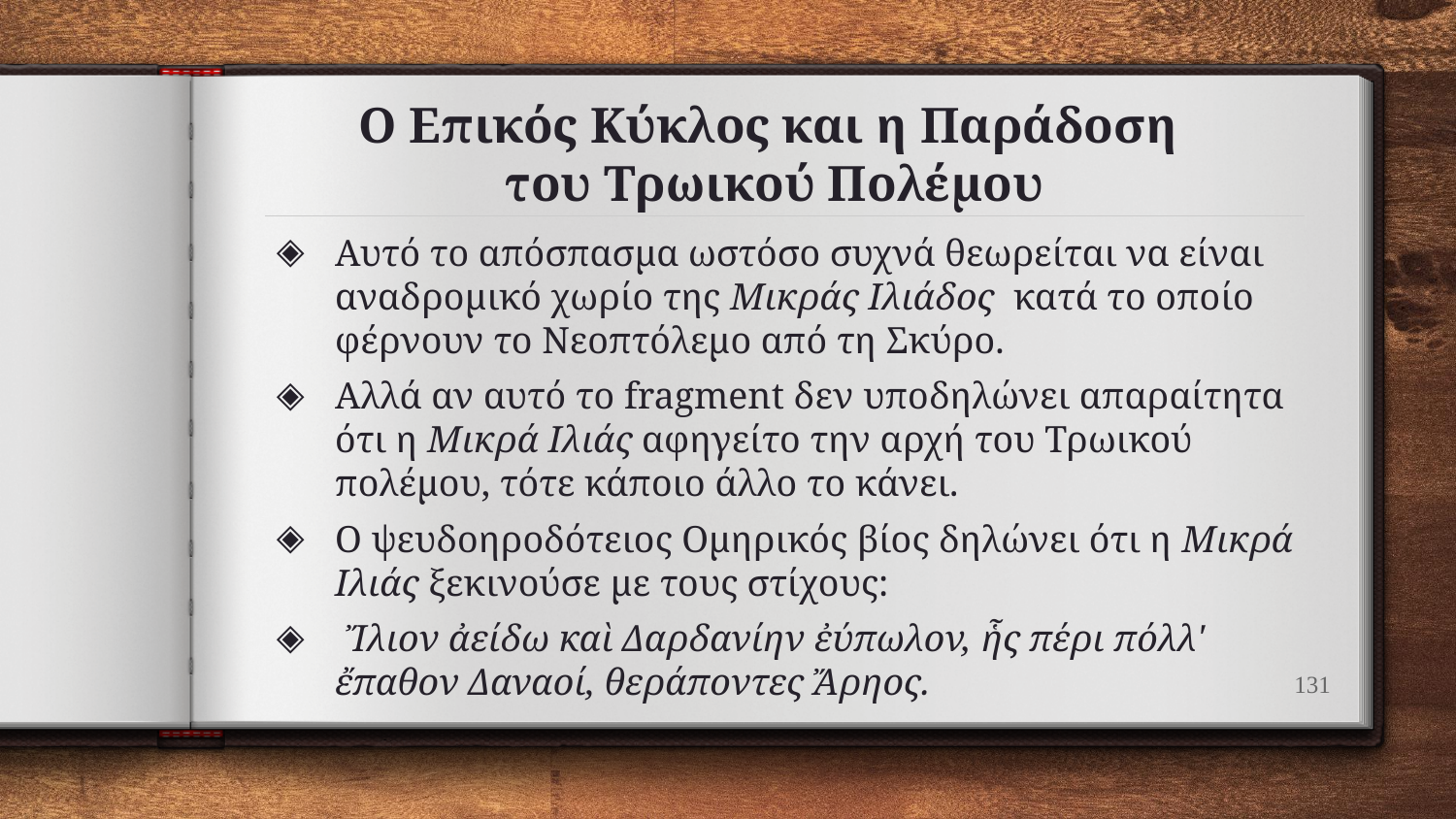

# Ο Επικός Κύκλος και η Παράδοση του Τρωικού Πολέμου
Αυτό το απόσπασμα ωστόσο συχνά θεωρείται να είναι αναδρομικό χωρίο της Μικράς Ιλιάδος  κατά το οποίο φέρνουν το Νεοπτόλεμο από τη Σκύρο.
Αλλά αν αυτό το fragment δεν υποδηλώνει απαραίτητα ότι η Μικρά Ιλιάς αφηγείτο την αρχή του Τρωικού πολέμου, τότε κάποιο άλλο το κάνει.
Ο ψευδοηροδότειος Ομηρικός βίος δηλώνει ότι η Μικρά Ιλιάς ξεκινούσε με τους στίχους:
 Ἴλιον ἀείδω καὶ Δαρδανίην ἐύπωλον, ἧς πέρι πόλλ' ἔπαθον Δαναοί, θεράποντες Ἄρηος.

131